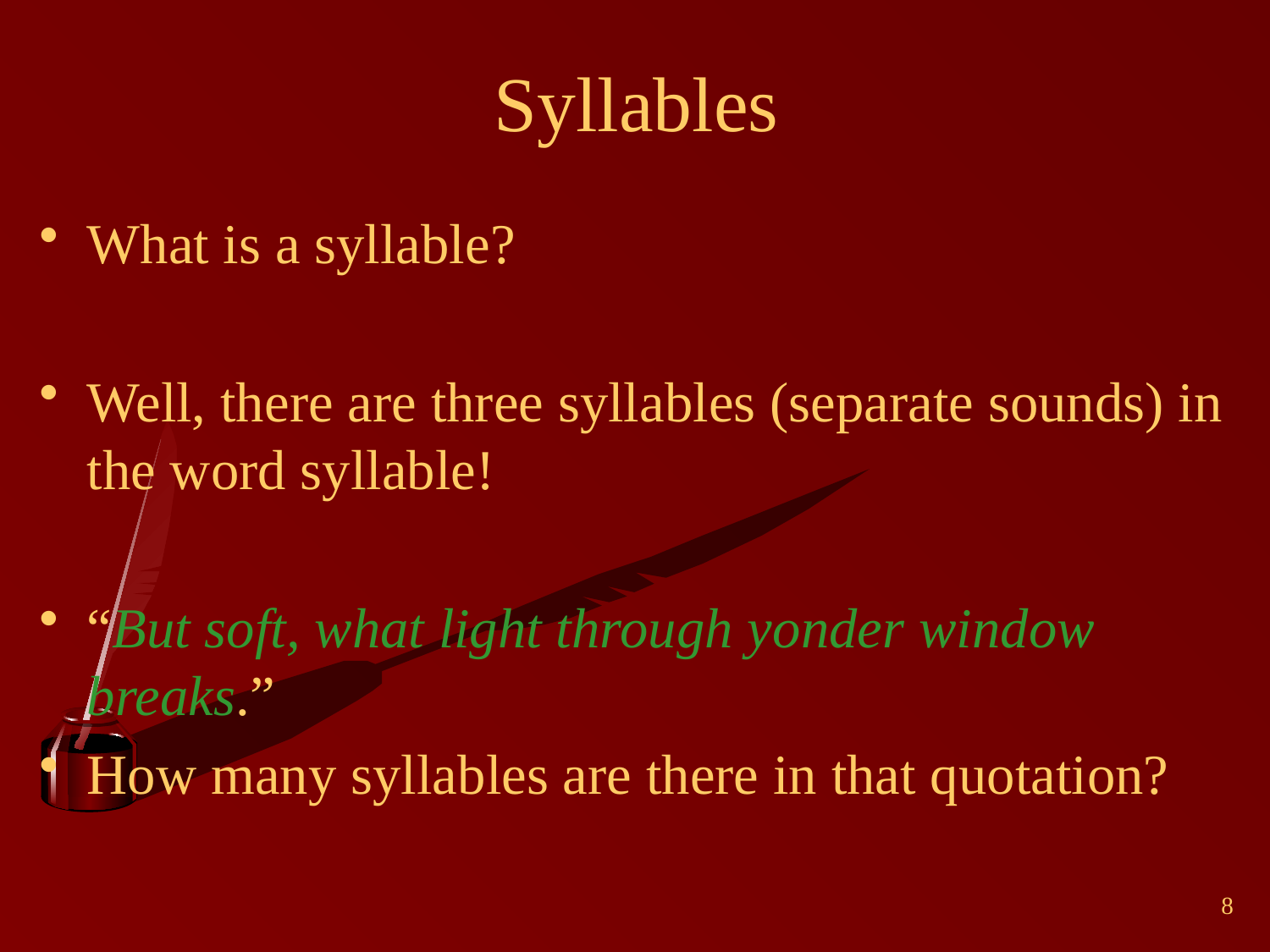

# Syllables
What is a syllable?

Well, there are three syllables (separate sounds) in the word syllable!

“But soft, what light through yonder window breaks.”
How many syllables are there in that quotation?

8